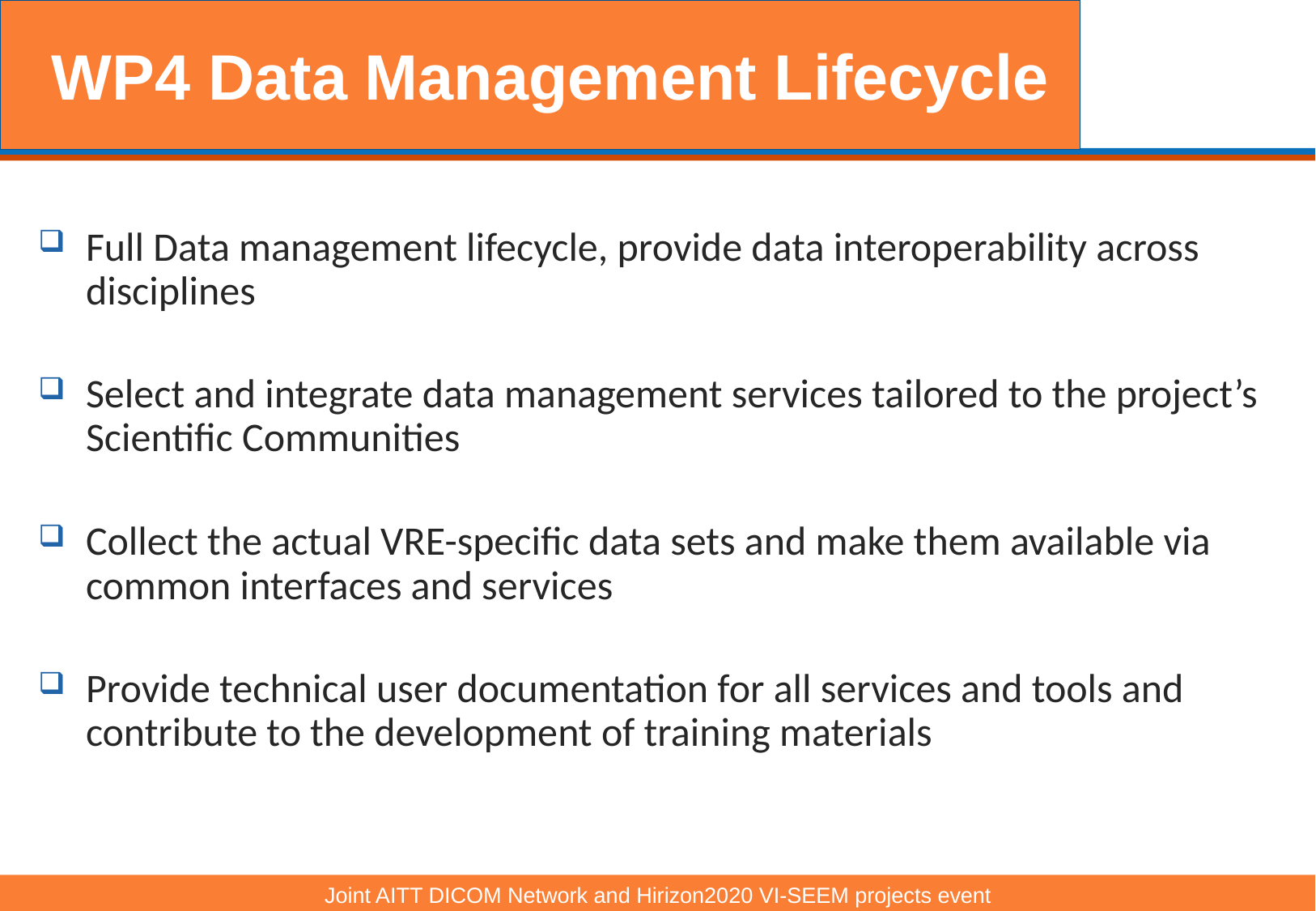

# WP4 Data Management Lifecycle
Full Data management lifecycle, provide data interoperability across disciplines

Select and integrate data management services tailored to the project’s Scientific Communities

Collect the actual VRE-specific data sets and make them available via common interfaces and services

Provide technical user documentation for all services and tools and contribute to the development of training materials
Joint AITT DICOM Network and Hirizon2020 VI-SEEM projects event